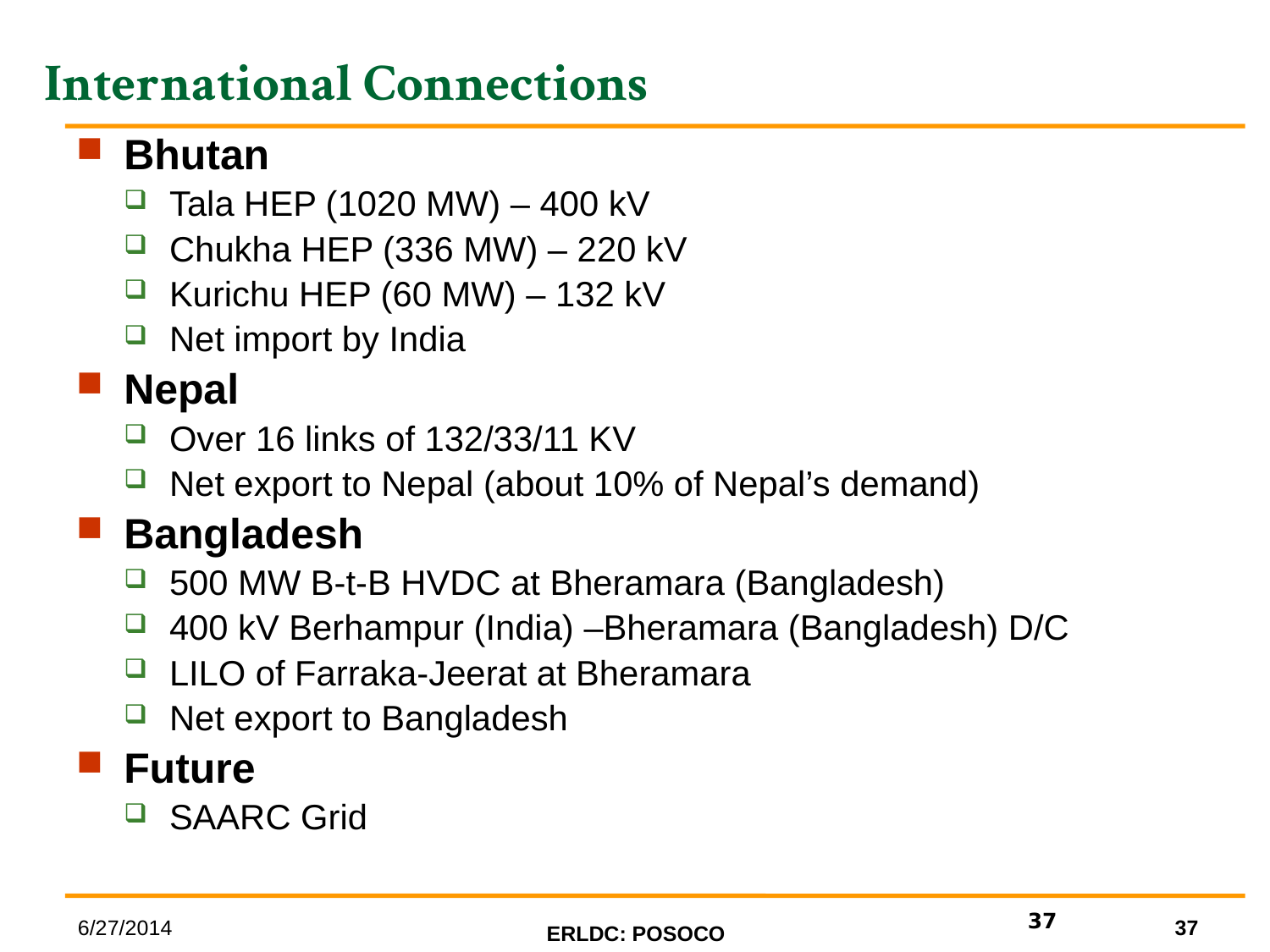

# International Connections
Bhutan
Tala HEP (1020 MW) – 400 kV
Chukha HEP (336 MW) – 220 kV
Kurichu HEP (60 MW) – 132 kV
Net import by India
Nepal
Over 16 links of 132/33/11 KV
Net export to Nepal (about 10% of Nepal’s demand)
Bangladesh
500 MW B-t-B HVDC at Bheramara (Bangladesh)
400 kV Berhampur (India) –Bheramara (Bangladesh) D/C
LILO of Farraka-Jeerat at Bheramara
Net export to Bangladesh
Future
SAARC Grid
37
37
6/27/2014
ERLDC: POSOCO